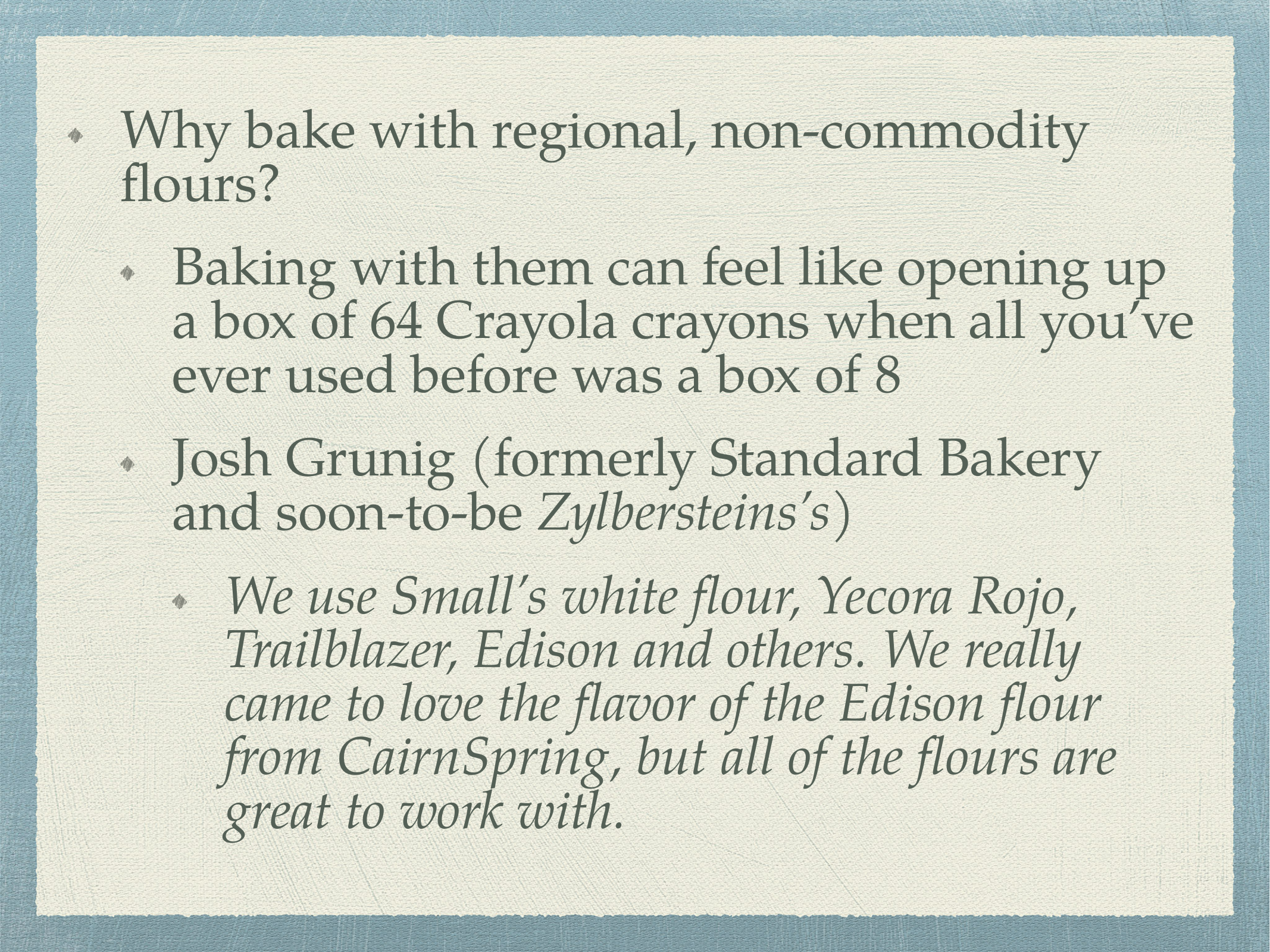

Why bake with regional, non-commodity flours?
Baking with them can feel like opening up a box of 64 Crayola crayons when all you’ve ever used before was a box of 8
Josh Grunig (formerly Standard Bakery and soon-to-be Zylbersteins’s)
We use Small’s white flour, Yecora Rojo, Trailblazer, Edison and others. We really came to love the flavor of the Edison flour from CairnSpring, but all of the flours are great to work with.